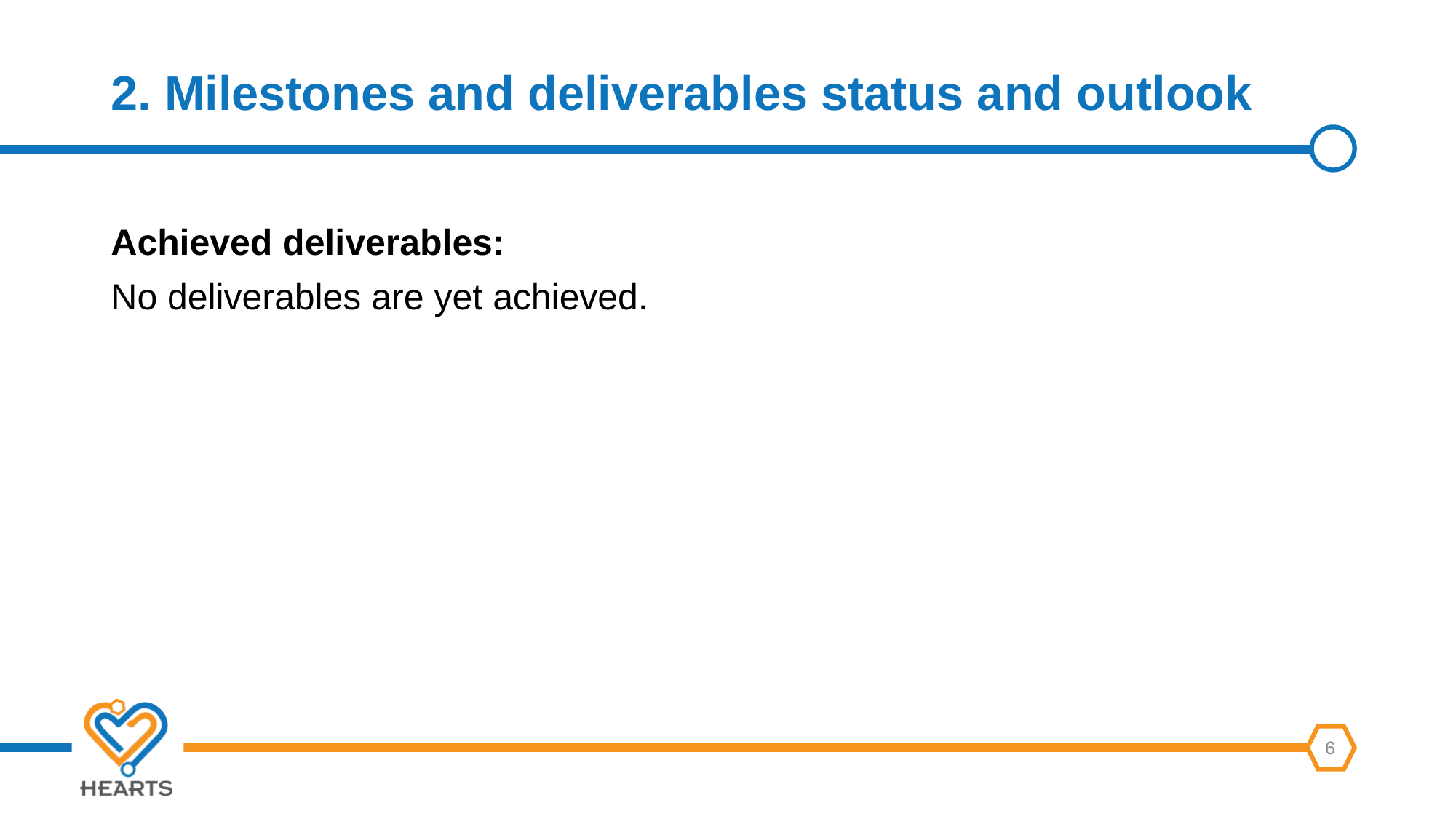

# 2. Milestones and deliverables status and outlook
Achieved deliverables:
No deliverables are yet achieved.